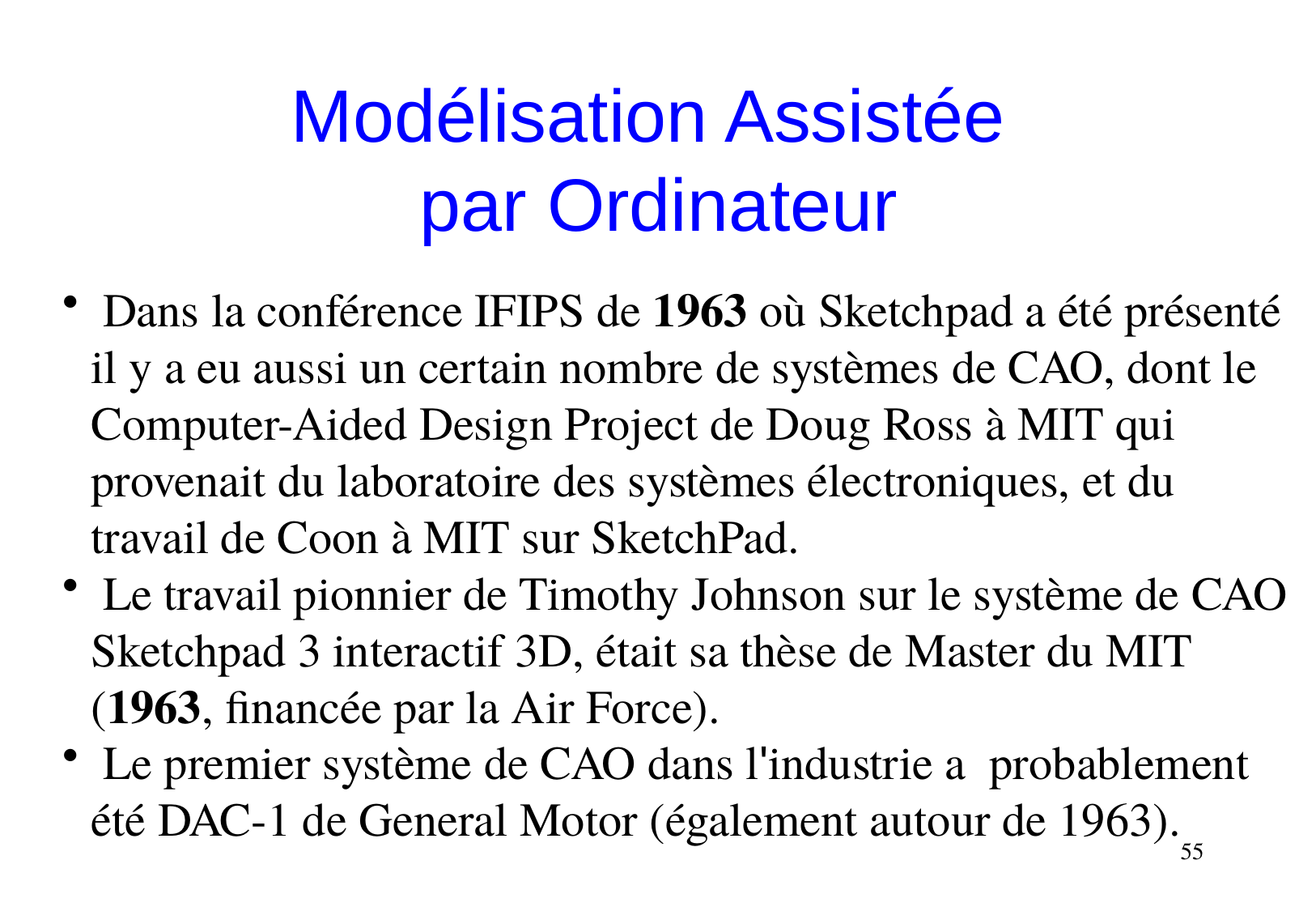

# Modélisation Assistée par Ordinateur
 Dans la conférence IFIPS de 1963 où Sketchpad a été présenté il y a eu aussi un certain nombre de systèmes de CAO, dont le Computer-Aided Design Project de Doug Ross à MIT qui provenait du laboratoire des systèmes électroniques, et du travail de Coon à MIT sur SketchPad.
 Le travail pionnier de Timothy Johnson sur le système de CAO Sketchpad 3 interactif 3D, était sa thèse de Master du MIT (1963, financée par la Air Force).
 Le premier système de CAO dans l'industrie a  probablement été DAC-1 de General Motor (également autour de 1963).
55